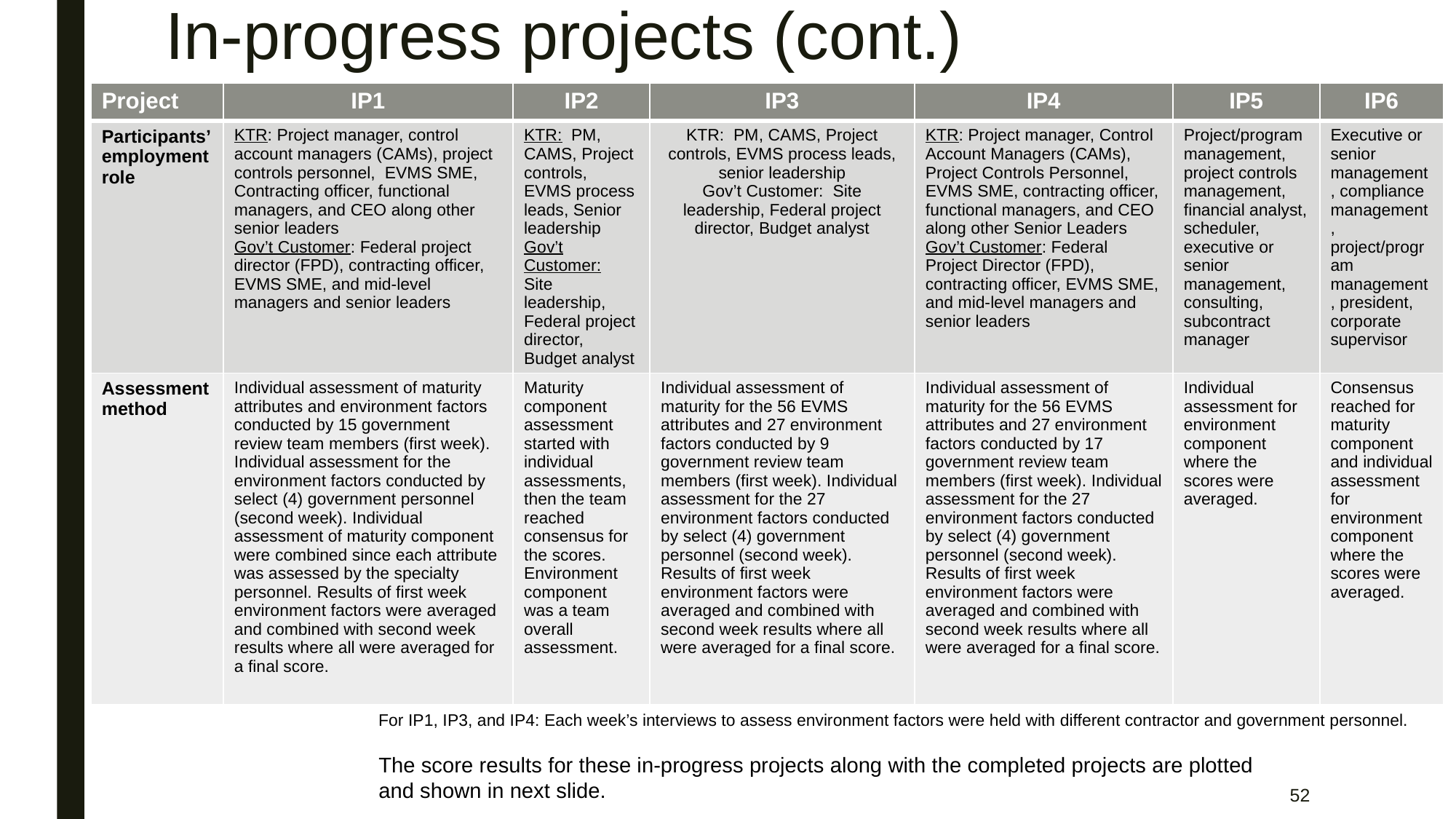

# In-progress projects (cont.)
| Project | IP1 | IP2 | IP3 | IP4 | IP5 | IP6 |
| --- | --- | --- | --- | --- | --- | --- |
| Participants’ employment role | KTR: Project manager, control account managers (CAMs), project controls personnel, EVMS SME, Contracting officer, functional managers, and CEO along other senior leaders Gov’t Customer: Federal project director (FPD), contracting officer, EVMS SME, and mid-level managers and senior leaders | KTR: PM, CAMS, Project controls, EVMS process leads, Senior leadership Gov’t Customer: Site leadership, Federal project director, Budget analyst | KTR: PM, CAMS, Project controls, EVMS process leads, senior leadership Gov’t Customer: Site leadership, Federal project director, Budget analyst | KTR: Project manager, Control Account Managers (CAMs), Project Controls Personnel, EVMS SME, contracting officer, functional managers, and CEO along other Senior Leaders Gov’t Customer: Federal Project Director (FPD), contracting officer, EVMS SME, and mid-level managers and senior leaders | Project/program management, project controls management, financial analyst, scheduler, executive or senior management, consulting, subcontract manager | Executive or senior management, compliance management, project/program management, president, corporate supervisor |
| Assessment method | Individual assessment of maturity attributes and environment factors conducted by 15 government review team members (first week). Individual assessment for the environment factors conducted by select (4) government personnel (second week). Individual assessment of maturity component were combined since each attribute was assessed by the specialty personnel. Results of first week environment factors were averaged and combined with second week results where all were averaged for a final score. | Maturity component assessment started with individual assessments, then the team reached consensus for the scores. Environment component was a team overall assessment. | Individual assessment of maturity for the 56 EVMS attributes and 27 environment factors conducted by 9 government review team members (first week). Individual assessment for the 27 environment factors conducted by select (4) government personnel (second week). Results of first week environment factors were averaged and combined with second week results where all were averaged for a final score. | Individual assessment of maturity for the 56 EVMS attributes and 27 environment factors conducted by 17 government review team members (first week). Individual assessment for the 27 environment factors conducted by select (4) government personnel (second week). Results of first week environment factors were averaged and combined with second week results where all were averaged for a final score. | Individual assessment for environment component where the scores were averaged. | Consensus reached for maturity component and individual assessment for environment component where the scores were averaged. |
For IP1, IP3, and IP4: Each week’s interviews to assess environment factors were held with different contractor and government personnel.
The score results for these in-progress projects along with the completed projects are plotted and shown in next slide.
52